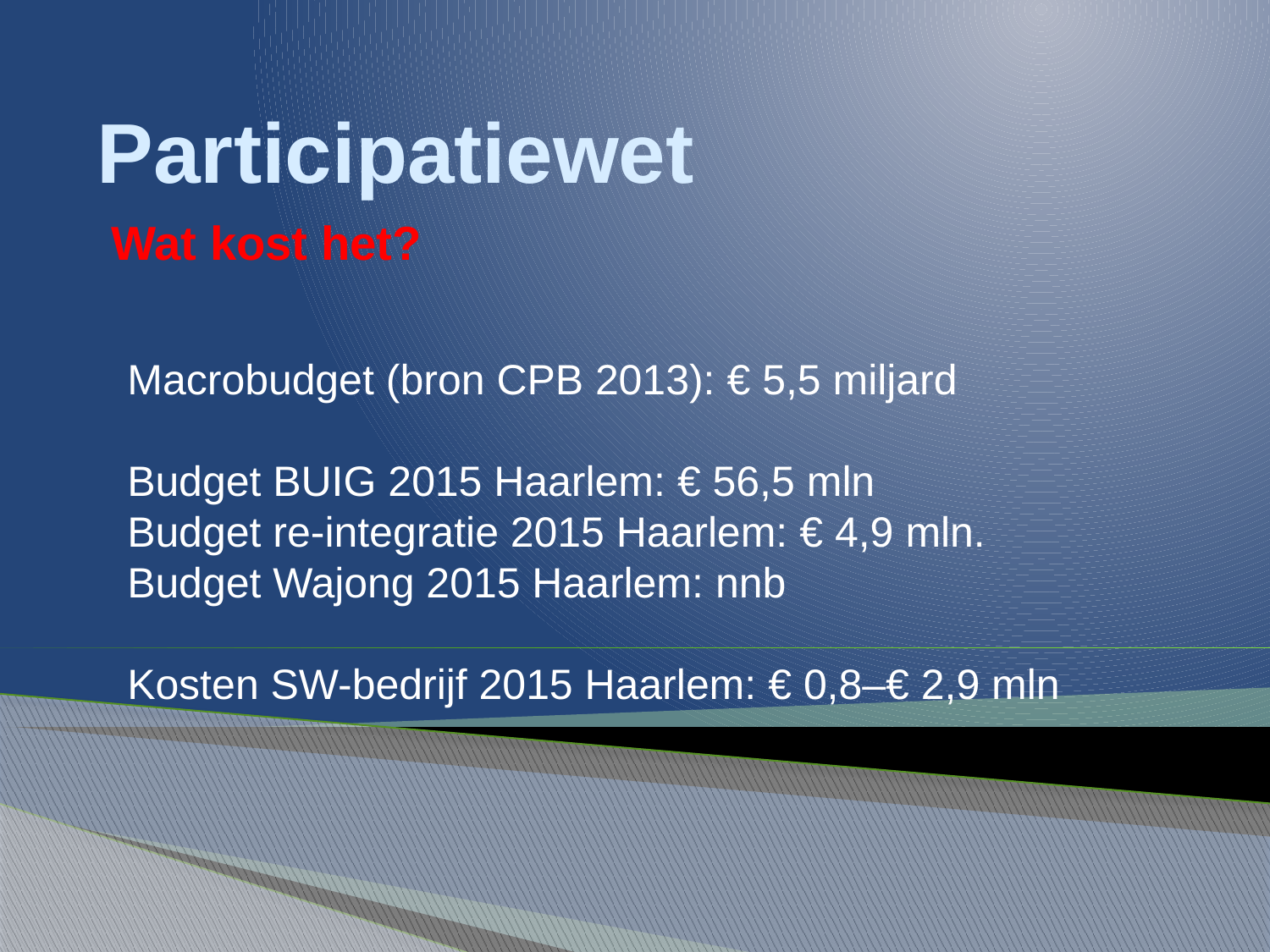

# Participatiewet
Wat kost het?
Macrobudget (bron CPB 2013): € 5,5 miljard

Budget BUIG 2015 Haarlem: € 56,5 mln
Budget re-integratie 2015 Haarlem: € 4,9 mln.
Budget Wajong 2015 Haarlem: nnb

Kosten SW-bedrijf 2015 Haarlem: € 0,8–€ 2,9 mln